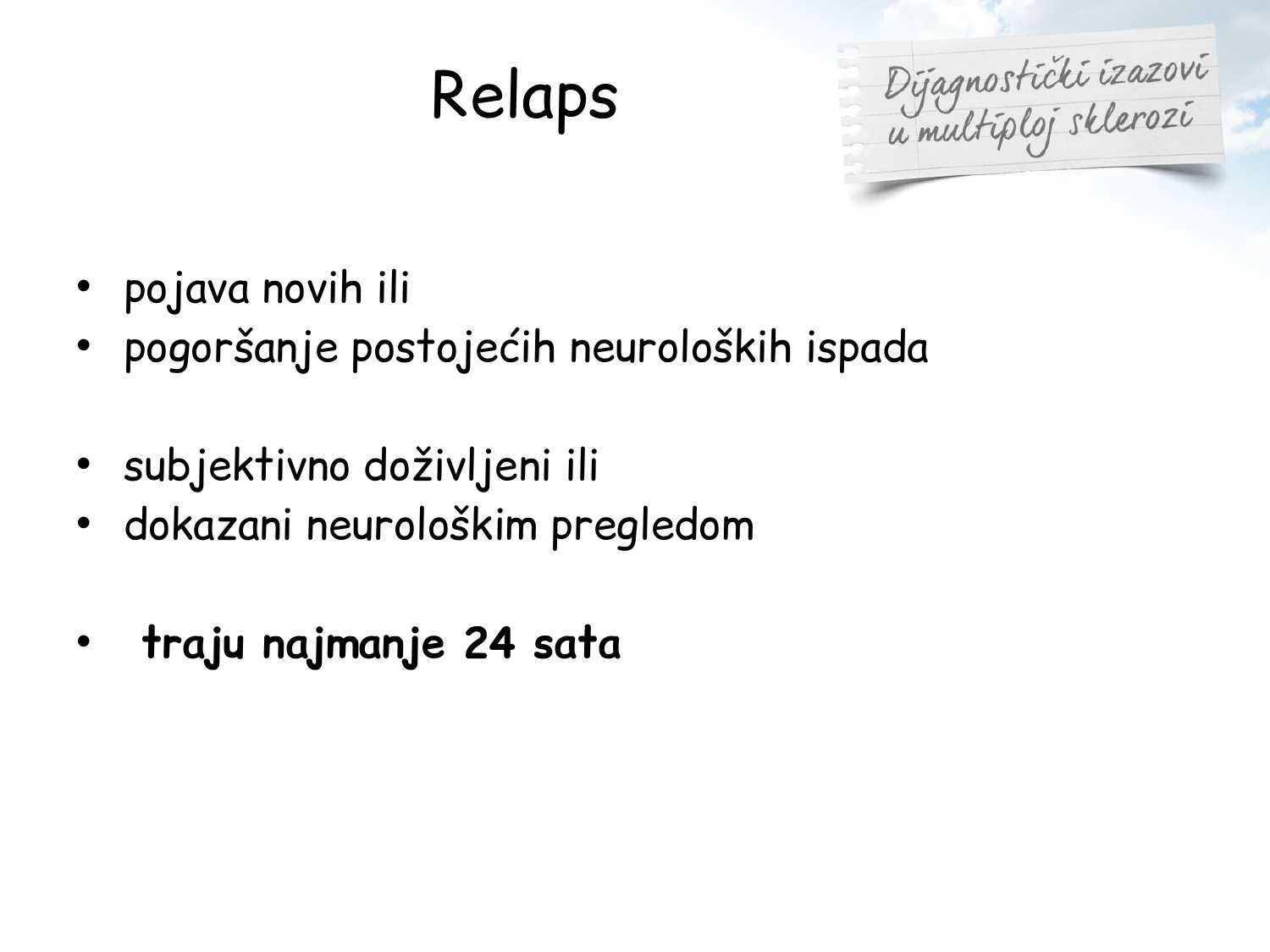

# Relaps
pojava novih ili
pogoršanje postojećih neuroloških ispada

subjektivno doživljeni ili
dokazani neurološkim pregledom

 traju najmanje 24 sata